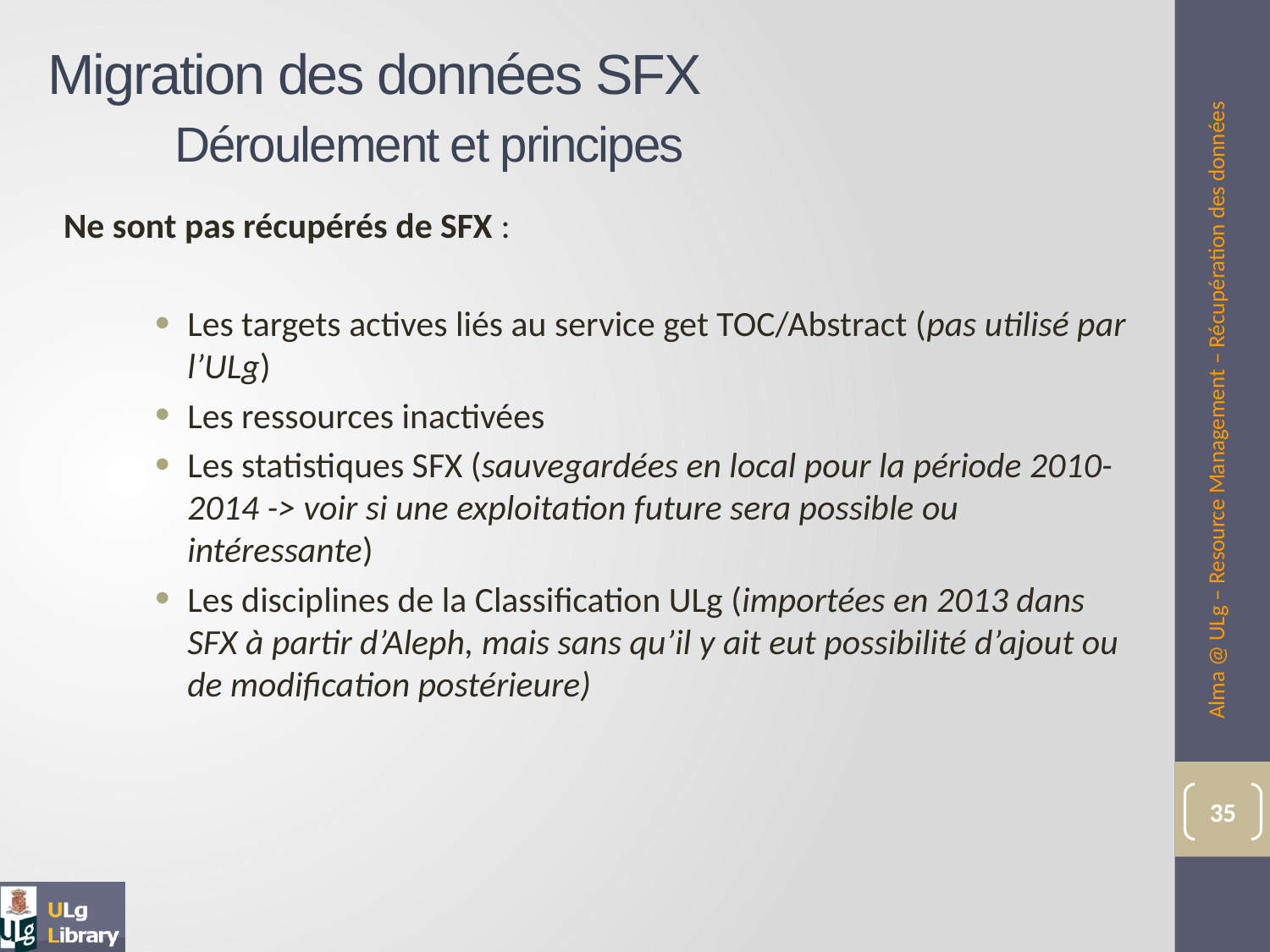

# Migration des données SFX Déroulement et principes
Ne sont pas récupérés de SFX :

Les targets actives liés au service get TOC/Abstract (pas utilisé par l’ULg)
Les ressources inactivées
Les statistiques SFX (sauvegardées en local pour la période 2010-2014 -> voir si une exploitation future sera possible ou intéressante)
Les disciplines de la Classification ULg (importées en 2013 dans SFX à partir d’Aleph, mais sans qu’il y ait eut possibilité d’ajout ou de modification postérieure)

Alma @ ULg – Resource Management – Récupération des données
35